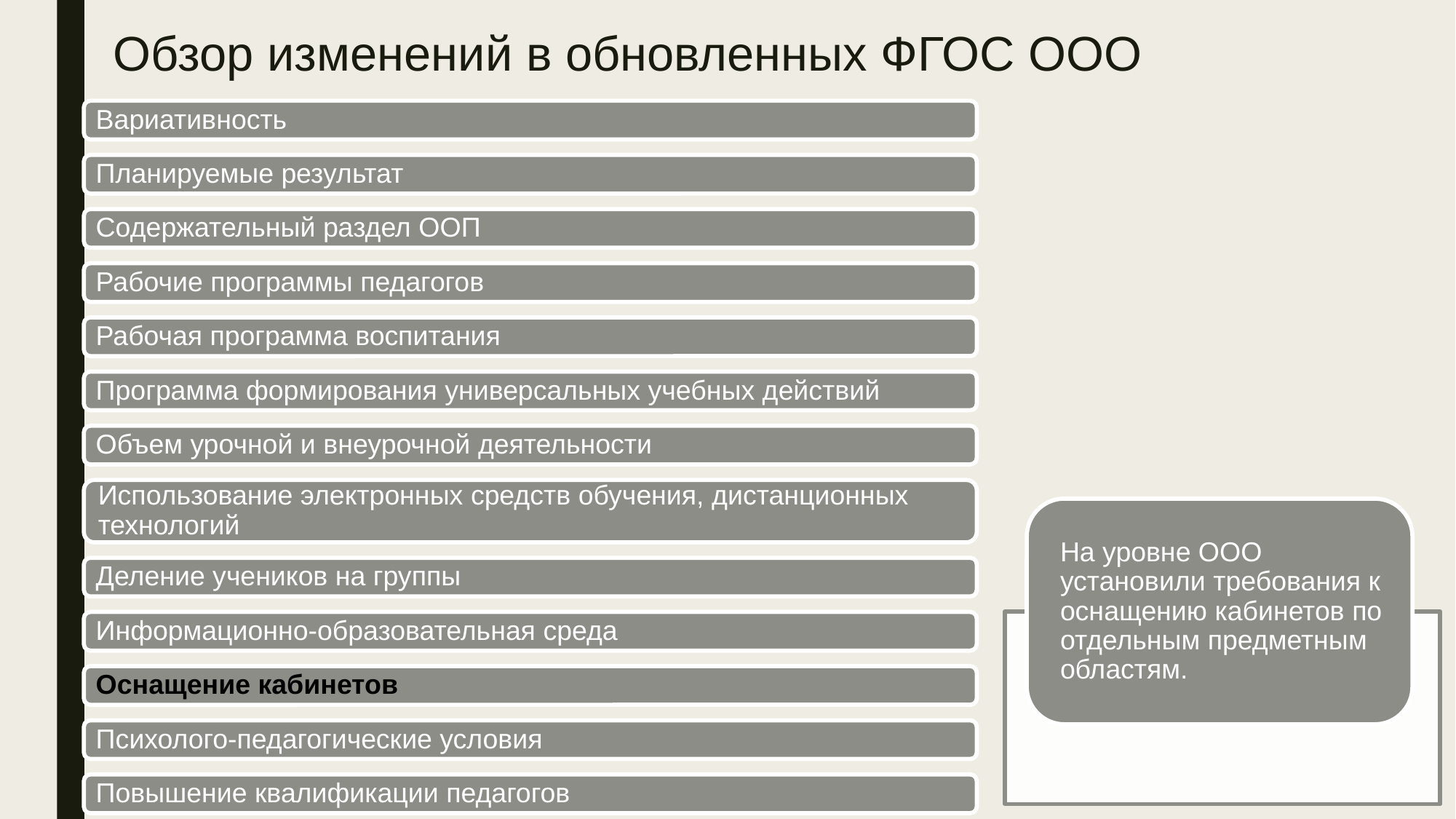

# Обзор изменений в обновленных ФГОС ООО
Вариативность
Планируемые результат
Содержательный раздел ООП
Рабочие программы педагогов
Рабочая программа воспитания
Программа формирования универсальных учебных действий
Объем урочной и внеурочной деятельности
Использование электронных средств обучения, дистанционных технологий
Деление учеников на группы
Информационно-образовательная среда
Оснащение кабинетов
Психолого-педагогические условия
Повышение квалификации педагогов
На уровне ООО установили требования к оснащению кабинетов по отдельным предметным областям.